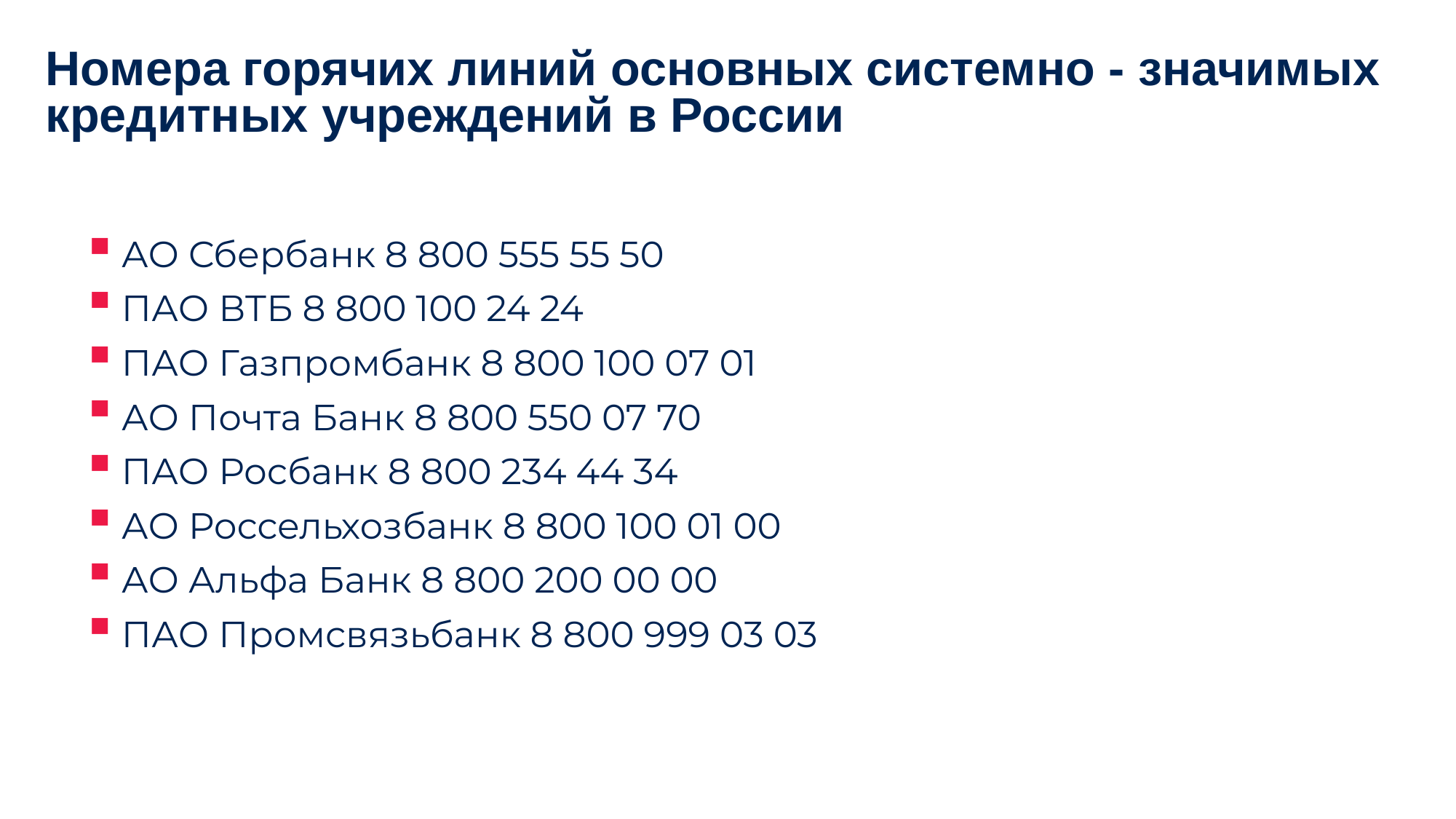

Номера горячих линий основных системно - значимых кредитных учреждений в России
АО Сбербанк 8 800 555 55 50
ПАО ВТБ 8 800 100 24 24
ПАО Газпромбанк 8 800 100 07 01
АО Почта Банк 8 800 550 07 70
ПАО Росбанк 8 800 234 44 34
АО Россельхозбанк 8 800 100 01 00
АО Альфа Банк 8 800 200 00 00
ПАО Промсвязьбанк 8 800 999 03 03